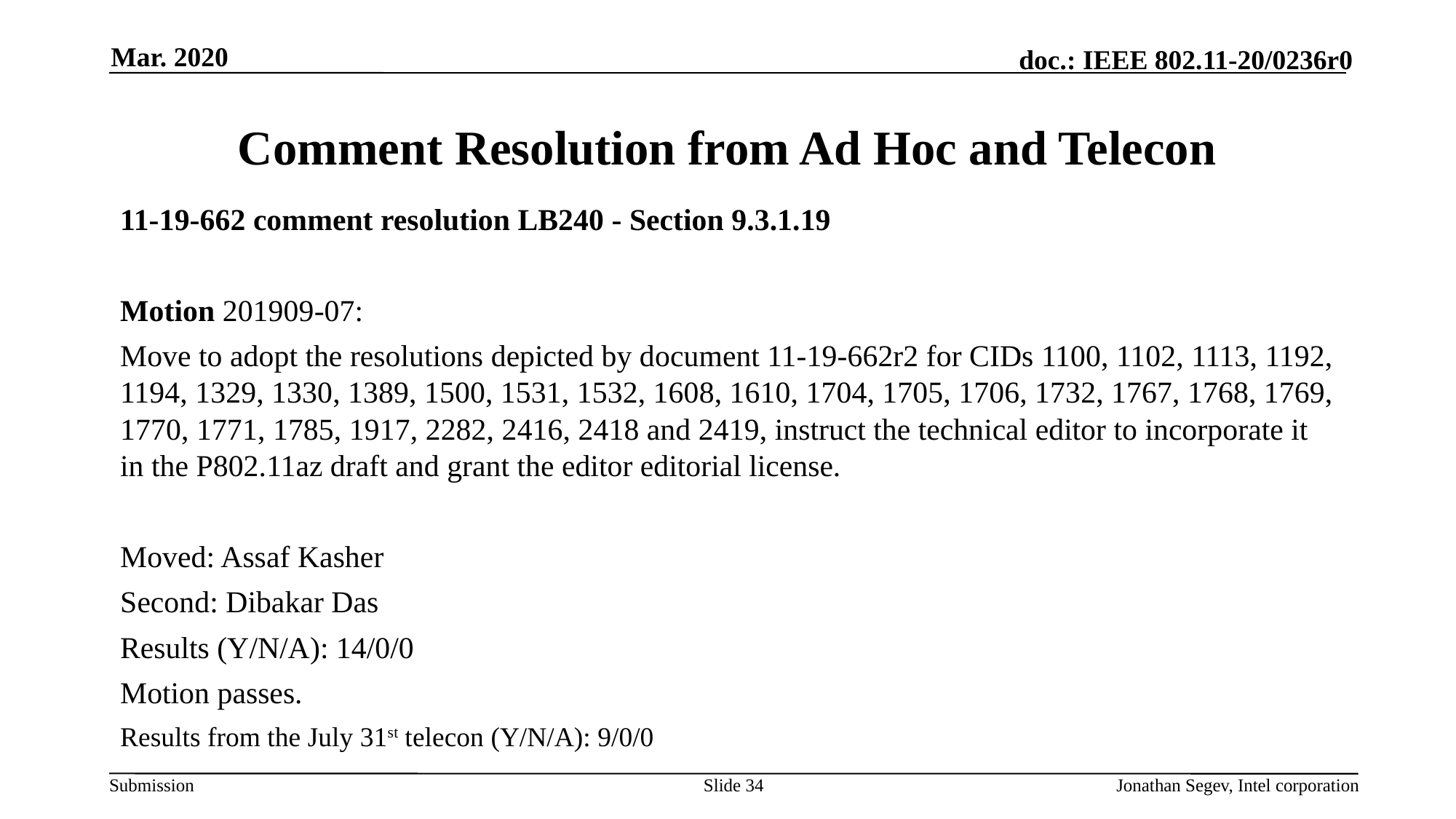

Mar. 2020
# Comment Resolution from Ad Hoc and Telecon
11-19-662 comment resolution LB240 - Section 9.3.1.19

Motion 201909-07:
Move to adopt the resolutions depicted by document 11-19-662r2 for CIDs 1100, 1102, 1113, 1192, 1194, 1329, 1330, 1389, 1500, 1531, 1532, 1608, 1610, 1704, 1705, 1706, 1732, 1767, 1768, 1769, 1770, 1771, 1785, 1917, 2282, 2416, 2418 and 2419, instruct the technical editor to incorporate it in the P802.11az draft and grant the editor editorial license.

Moved: Assaf Kasher
Second: Dibakar Das
Results (Y/N/A): 14/0/0
Motion passes.
Results from the July 31st telecon (Y/N/A): 9/0/0

Slide 34
Jonathan Segev, Intel corporation